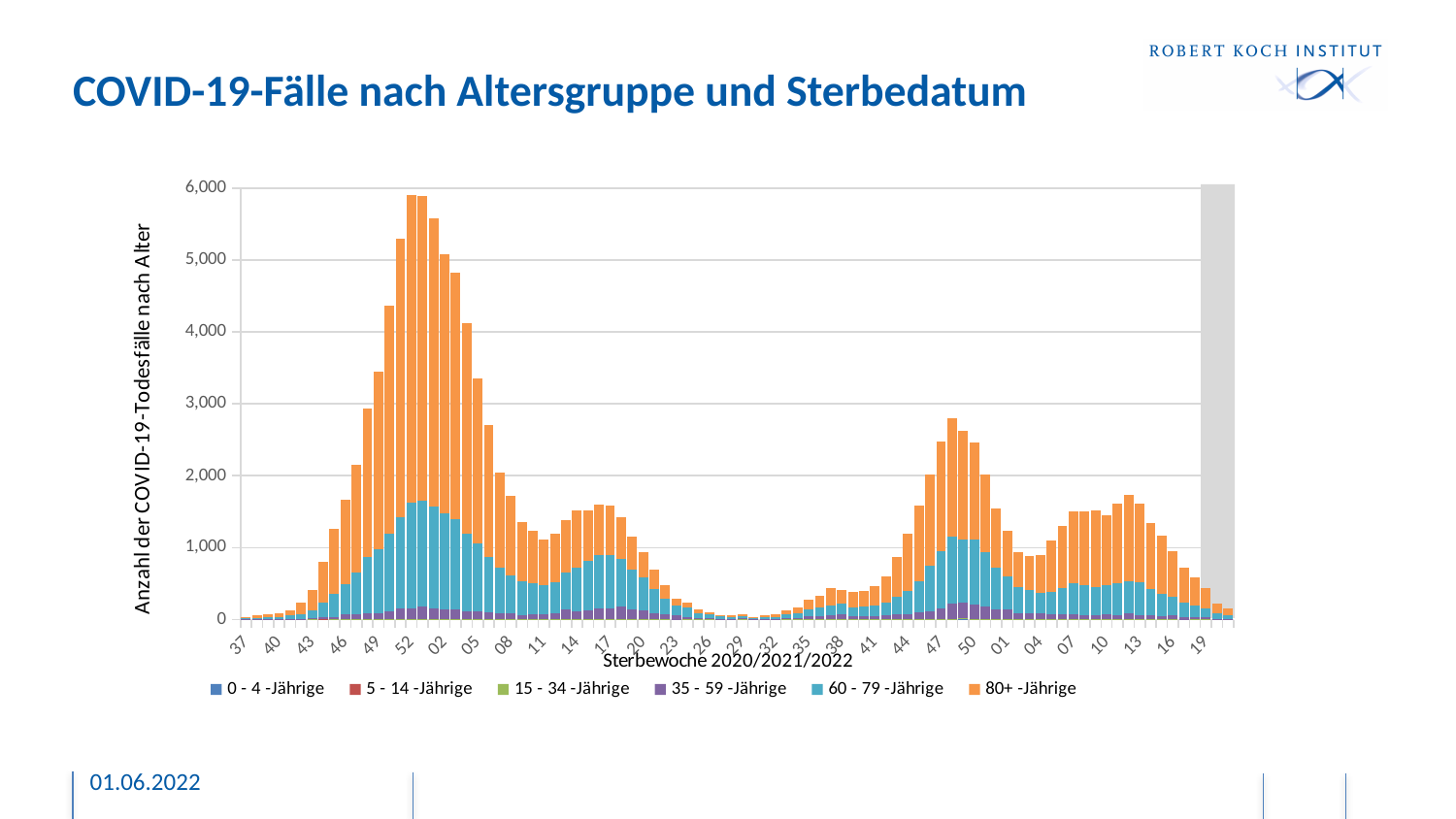

# COVID-19-Fälle nach Altersgruppe und Sterbedatum

### Chart

| Category | 0 - 4 -Jährige | 5 - 14 -Jährige | 15 - 34 -Jährige | 35 - 59 -Jährige | 60 - 79 -Jährige | 80+ -Jährige |
|---|---|---|---|---|---|---|
| 37 | None | None | None | 3.0 | 12.0 | 18.0 |
| 38 | None | None | 1.0 | 5.0 | 15.0 | 33.0 |
| 39 | None | None | None | 6.0 | 21.0 | 41.0 |
| 40 | None | None | None | 6.0 | 21.0 | 56.0 |
| 41 | None | None | 1.0 | 5.0 | 49.0 | 68.0 |
| 42 | None | None | 1.0 | 9.0 | 60.0 | 171.0 |
| 43 | None | None | 2.0 | 13.0 | 113.0 | 285.0 |
| 44 | None | 1.0 | None | 35.0 | 206.0 | 556.0 |
| 45 | None | None | 1.0 | 36.0 | 316.0 | 911.0 |
| 46 | None | None | 2.0 | 66.0 | 423.0 | 1177.0 |
| 47 | None | None | 4.0 | 68.0 | 575.0 | 1499.0 |
| 48 | None | None | 5.0 | 88.0 | 773.0 | 2062.0 |
| 49 | 1.0 | 2.0 | 5.0 | 85.0 | 891.0 | 2470.0 |
| 50 | None | 1.0 | 3.0 | 112.0 | 1076.0 | 3169.0 |
| 51 | None | None | 4.0 | 148.0 | 1265.0 | 3875.0 |
| 52 | None | None | 4.0 | 148.0 | 1472.0 | 4272.0 |
| 53 | 1.0 | None | 6.0 | 170.0 | 1478.0 | 4231.0 |
| 01 | 1.0 | None | 3.0 | 151.0 | 1412.0 | 4014.0 |
| 02 | None | None | 5.0 | 135.0 | 1335.0 | 3608.0 |
| 03 | None | None | 4.0 | 144.0 | 1244.0 | 3436.0 |
| 04 | None | None | 4.0 | 110.0 | 1080.0 | 2930.0 |
| 05 | None | None | 5.0 | 111.0 | 939.0 | 2299.0 |
| 06 | None | None | 4.0 | 92.0 | 776.0 | 1827.0 |
| 07 | None | 1.0 | 1.0 | 84.0 | 632.0 | 1326.0 |
| 08 | None | None | 5.0 | 79.0 | 532.0 | 1101.0 |
| 09 | 1.0 | None | 2.0 | 61.0 | 467.0 | 828.0 |
| 10 | 1.0 | None | 11.0 | 60.0 | 432.0 | 734.0 |
| 11 | None | None | 4.0 | 75.0 | 396.0 | 644.0 |
| 12 | None | None | 5.0 | 83.0 | 437.0 | 664.0 |
| 13 | None | None | 12.0 | 127.0 | 521.0 | 720.0 |
| 14 | None | None | 4.0 | 117.0 | 603.0 | 790.0 |
| 15 | None | None | 3.0 | 122.0 | 693.0 | 697.0 |
| 16 | None | None | 8.0 | 149.0 | 738.0 | 701.0 |
| 17 | 2.0 | 1.0 | 5.0 | 143.0 | 748.0 | 685.0 |
| 18 | None | None | 12.0 | 165.0 | 665.0 | 583.0 |
| 19 | None | None | 11.0 | 132.0 | 553.0 | 454.0 |
| 20 | 2.0 | None | 7.0 | 120.0 | 462.0 | 341.0 |
| 21 | None | None | 4.0 | 88.0 | 330.0 | 274.0 |
| 22 | None | None | 4.0 | 65.0 | 217.0 | 187.0 |
| 23 | None | None | None | 62.0 | 128.0 | 99.0 |
| 24 | 1.0 | None | 2.0 | 32.0 | 130.0 | 69.0 |
| 25 | None | None | 2.0 | 18.0 | 70.0 | 47.0 |
| 26 | None | None | 1.0 | 24.0 | 47.0 | 25.0 |
| 27 | None | None | None | 11.0 | 35.0 | 15.0 |
| 28 | None | None | 1.0 | 10.0 | 22.0 | 25.0 |
| 29 | None | None | 3.0 | 18.0 | 25.0 | 25.0 |
| 30 | None | None | 1.0 | 10.0 | 15.0 | 13.0 |
| 31 | None | None | None | 5.0 | 25.0 | 28.0 |
| 32 | None | None | None | 7.0 | 30.0 | 41.0 |
| 33 | 1.0 | None | 3.0 | 15.0 | 50.0 | 59.0 |
| 34 | 1.0 | None | 1.0 | 18.0 | 63.0 | 81.0 |
| 35 | None | None | 1.0 | 46.0 | 88.0 | 135.0 |
| 36 | None | 1.0 | 4.0 | 44.0 | 113.0 | 168.0 |
| 37 | None | None | 9.0 | 54.0 | 129.0 | 240.0 |
| 38 | None | None | 9.0 | 64.0 | 146.0 | 189.0 |
| 39 | None | None | 2.0 | 49.0 | 123.0 | 213.0 |
| 40 | None | 1.0 | 3.0 | 37.0 | 141.0 | 217.0 |
| 41 | None | None | 5.0 | 41.0 | 145.0 | 273.0 |
| 42 | 1.0 | None | 5.0 | 57.0 | 172.0 | 367.0 |
| 43 | None | 2.0 | 7.0 | 65.0 | 240.0 | 551.0 |
| 44 | None | 1.0 | 5.0 | 73.0 | 324.0 | 793.0 |
| 45 | None | None | 8.0 | 90.0 | 431.0 | 1053.0 |
| 46 | None | 2.0 | 3.0 | 115.0 | 634.0 | 1257.0 |
| 47 | 1.0 | None | 8.0 | 150.0 | 789.0 | 1530.0 |
| 48 | 1.0 | 1.0 | 8.0 | 216.0 | 923.0 | 1645.0 |
| 49 | 1.0 | None | 16.0 | 216.0 | 880.0 | 1518.0 |
| 50 | None | 1.0 | 8.0 | 196.0 | 908.0 | 1342.0 |
| 51 | None | None | 7.0 | 173.0 | 754.0 | 1079.0 |
| 52 | None | None | 9.0 | 131.0 | 578.0 | 831.0 |
| 01 | None | 1.0 | 4.0 | 138.0 | 453.0 | 632.0 |
| 02 | None | 1.0 | 6.0 | 80.0 | 359.0 | 495.0 |
| 03 | 2.0 | 1.0 | 4.0 | 77.0 | 328.0 | 473.0 |
| 04 | 1.0 | 1.0 | 5.0 | 74.0 | 284.0 | 533.0 |
| 05 | None | None | 4.0 | 73.0 | 306.0 | 719.0 |
| 06 | 2.0 | 2.0 | 4.0 | 62.0 | 368.0 | 858.0 |
| 07 | 2.0 | 1.0 | 3.0 | 66.0 | 427.0 | 1008.0 |
| 08 | None | 1.0 | 2.0 | 62.0 | 412.0 | 1023.0 |
| 09 | 1.0 | None | 6.0 | 58.0 | 383.0 | 1070.0 |
| 10 | None | None | 5.0 | 68.0 | 399.0 | 984.0 |
| 11 | None | None | 4.0 | 56.0 | 439.0 | 1116.0 |
| 12 | 2.0 | 2.0 | 3.0 | 74.0 | 449.0 | 1206.0 |
| 13 | None | None | 4.0 | 60.0 | 454.0 | 1100.0 |
| 14 | 2.0 | 2.0 | 3.0 | 53.0 | 364.0 | 921.0 |
| 15 | None | 1.0 | 2.0 | 50.0 | 309.0 | 801.0 |
| 16 | None | None | 4.0 | 51.0 | 256.0 | 637.0 |
| 17 | None | None | None | 34.0 | 202.0 | 484.0 |
| 18 | None | None | 2.0 | 27.0 | 168.0 | 391.0 |
| 19 | None | None | 2.0 | 26.0 | 130.0 | 279.0 |
| 20 | None | None | 3.0 | 6.0 | 74.0 | 144.0 |
| 21 | None | None | 1.0 | 9.0 | 48.0 | 93.0 |
01.06.2022